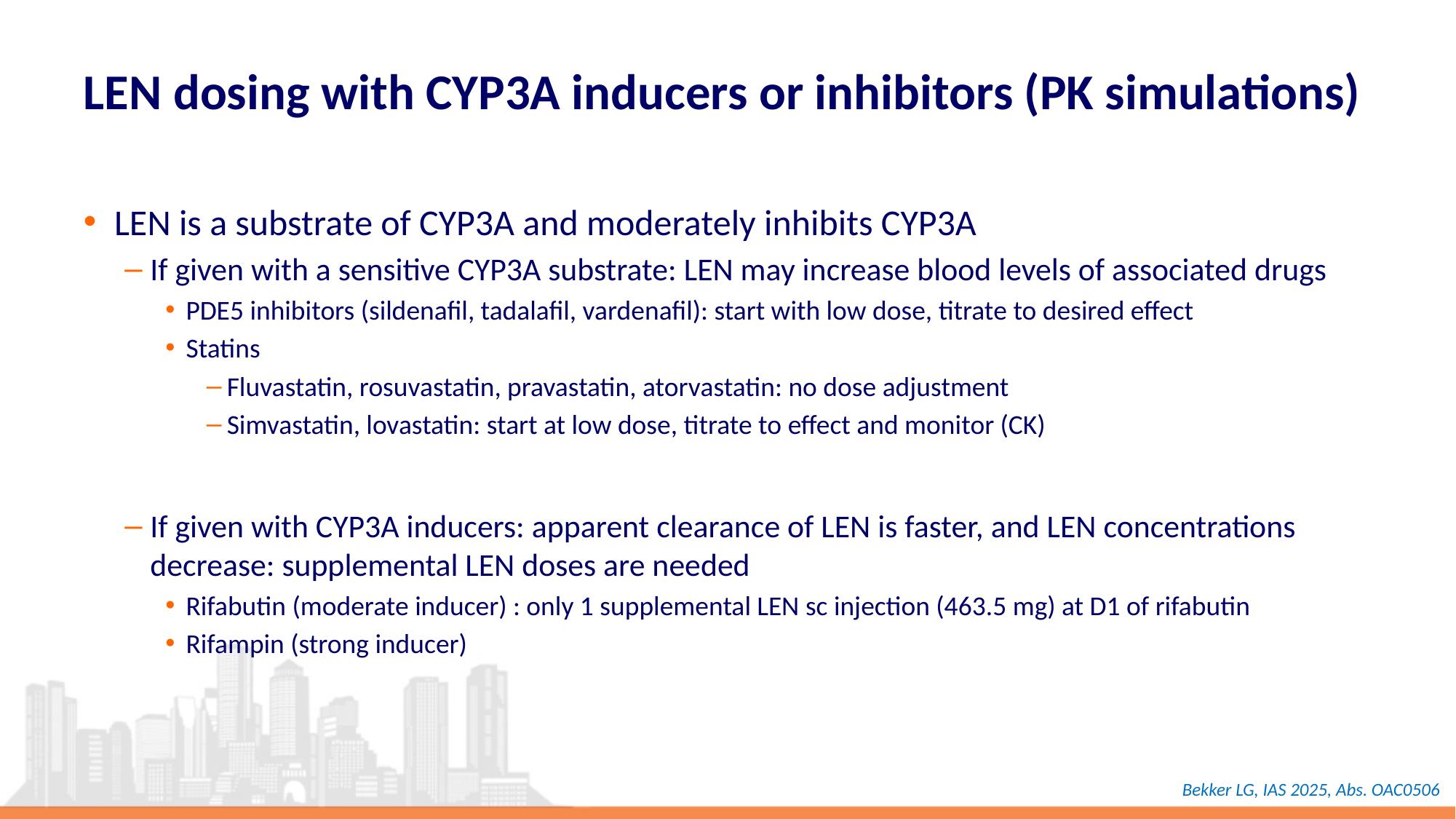

# LEN dosing with CYP3A inducers or inhibitors (PK simulations)
LEN is a substrate of CYP3A and moderately inhibits CYP3A
If given with a sensitive CYP3A substrate: LEN may increase blood levels of associated drugs
PDE5 inhibitors (sildenafil, tadalafil, vardenafil): start with low dose, titrate to desired effect
Statins
Fluvastatin, rosuvastatin, pravastatin, atorvastatin: no dose adjustment
Simvastatin, lovastatin: start at low dose, titrate to effect and monitor (CK)

If given with CYP3A inducers: apparent clearance of LEN is faster, and LEN concentrations decrease: supplemental LEN doses are needed
Rifabutin (moderate inducer) : only 1 supplemental LEN sc injection (463.5 mg) at D1 of rifabutin
Rifampin (strong inducer)
Bekker LG, IAS 2025, Abs. OAC0506